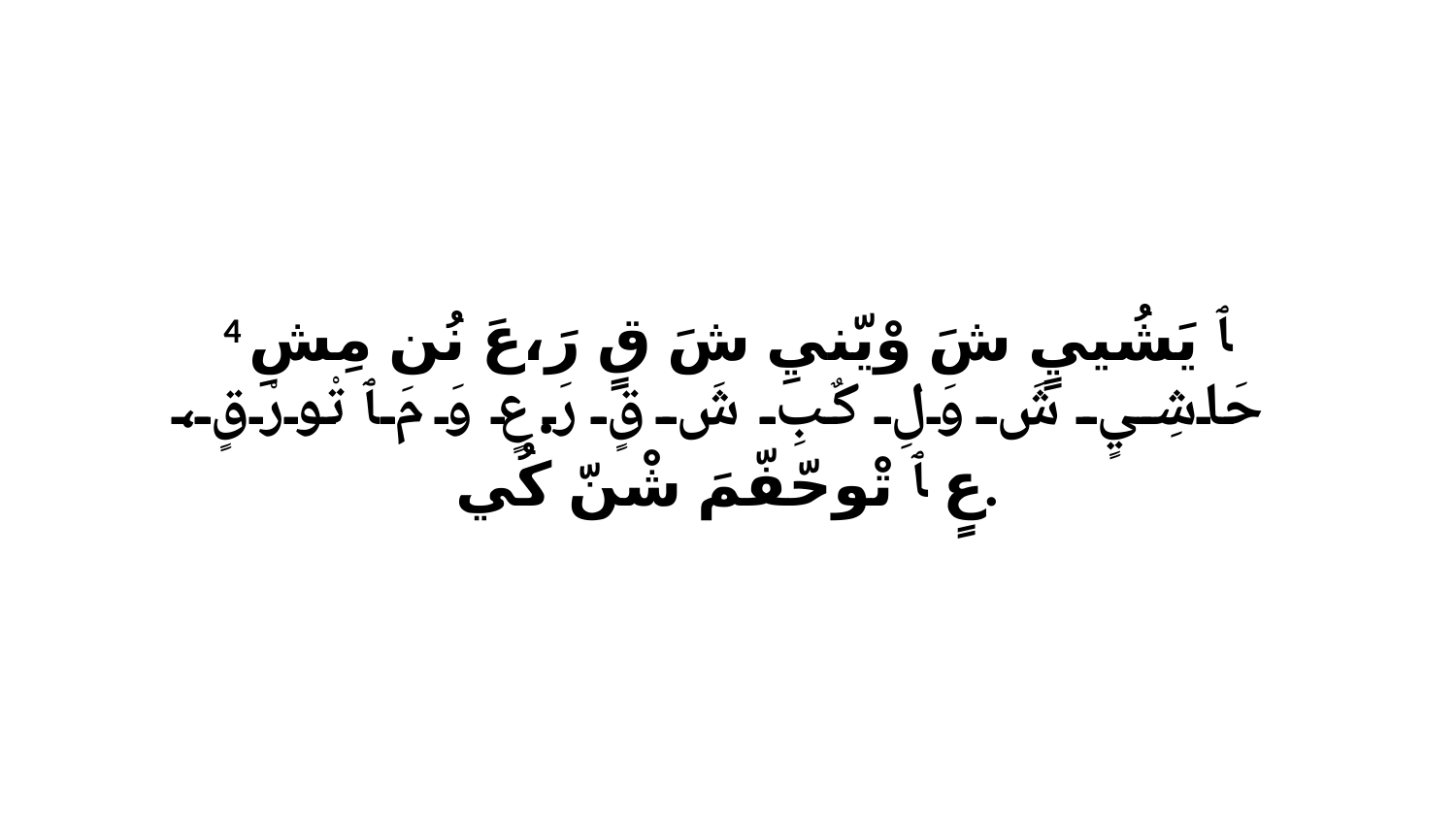

4 ﭑ يَشُييٍ شَ وْيّنيِ شَ قٍ رَ،عَ نُن مِشِ حَاشِيٍ شَ وَلِ كٌبِ شَ قٍ رَ.عٍ وَ مَ ﭑ تْورْقٍ، عٍ ﭑ تْوحّفّمَ شْنّ كُي.